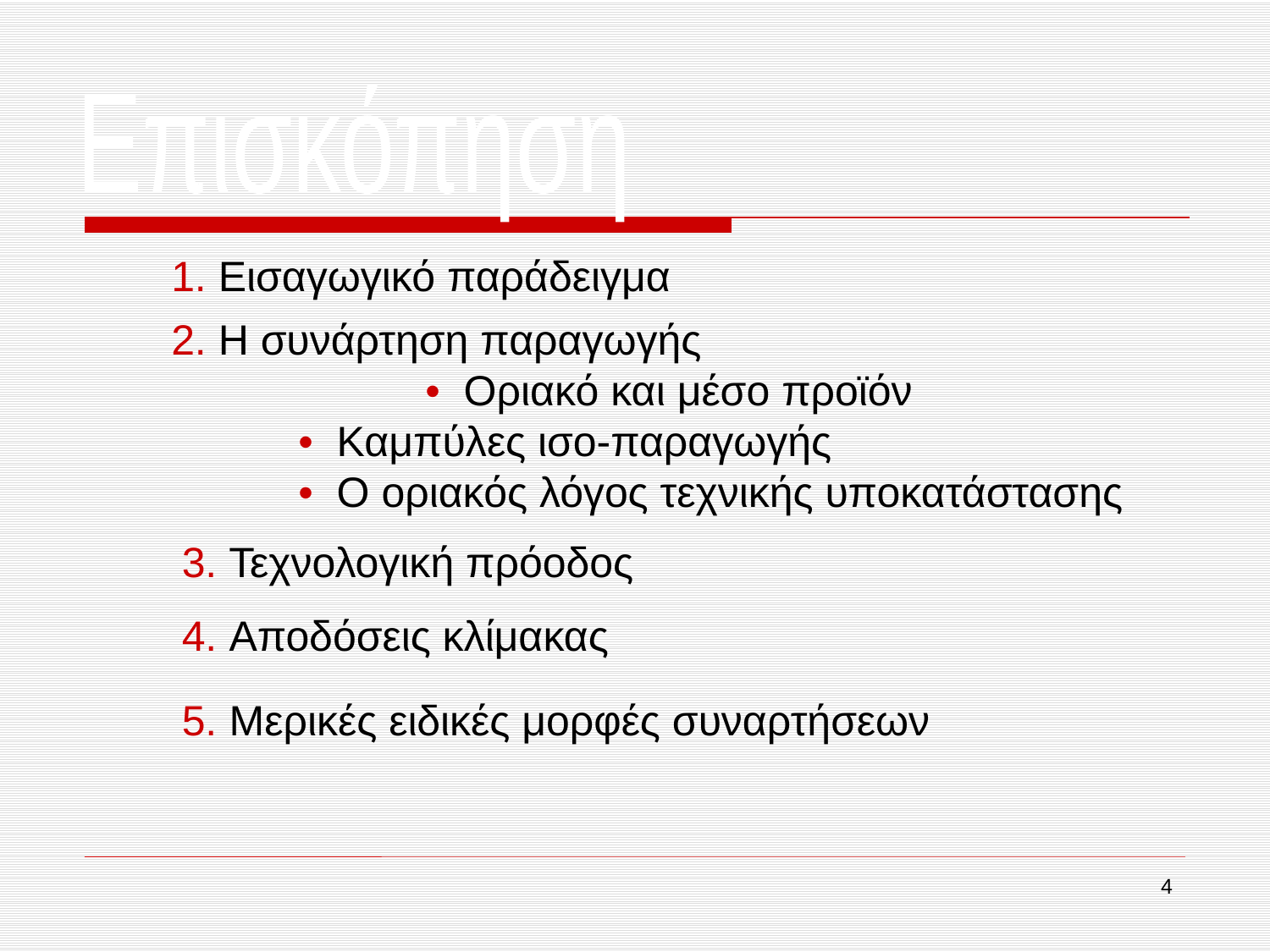

Επισκόπηση
1. Εισαγωγικό παράδειγμα
2. Η συνάρτηση παραγωγής
		•  Οριακό και μέσο προϊόν
•  Καμπύλες ισο-παραγωγής
•  Ο οριακός λόγος τεχνικής υποκατάστασης

.
.

3. Τεχνολογική πρόοδος
4. Αποδόσεις κλίμακας
5. Μερικές ειδικές μορφές συναρτήσεων
4